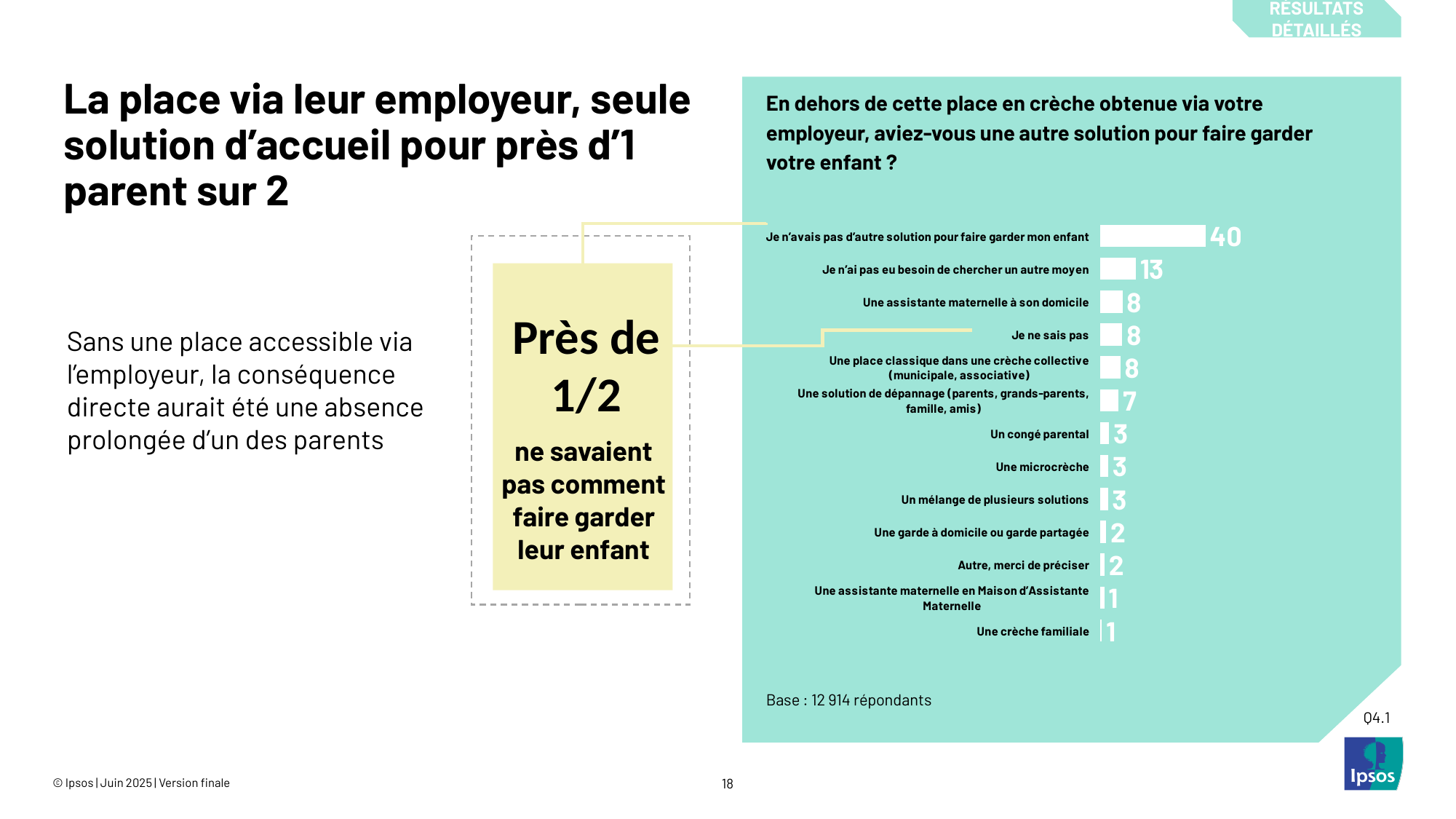

Résultats détaillés

# La place via leur employeur, seule solution d’accueil pour près d’1 parent sur 2
En dehors de cette place en crèche obtenue via votre employeur, aviez-vous une autre solution pour faire garder votre enfant ?

### Chart

| Category | 2025 |
|---|---|
| Je n’avais pas d’autre solution pour faire garder mon enfant | 39.910146659220594 |
| Je n’ai pas eu besoin de chercher un autre moyen | 13.483744451099897 |
| Une assistante maternelle à son domicile | 8.388779904029919 |
| Je ne sais pas | 8.361667574747429 |
| Une place classique dans une crèche collective (municipale, associative) | 7.585508237998566 |
| Une solution de dépannage (parents, grands-parents, famille, amis) | 6.970093429793714 |
| Un congé parental | 3.310677790065212 |
| Une microcrèche | 2.9714993322306 |
| Un mélange de plusieurs solutions | 2.8435033416596527 |
| Une garde à domicile ou garde partagée | 2.1928952540562205 |
| Autre, merci de préciser | 1.6256030242456851 |
| Une assistante maternelle en Maison d’Assistante Maternelle | 1.4580334239231005 |
| Une crèche familiale | 0.5869035819817855 |

Près de 1/2
Sans une place accessible via l’employeur, la conséquence directe aurait été une absence prolongée d’un des parents
ne savaient pas comment faire garder leur enfant
Base : 12 914 répondants
Q4.1